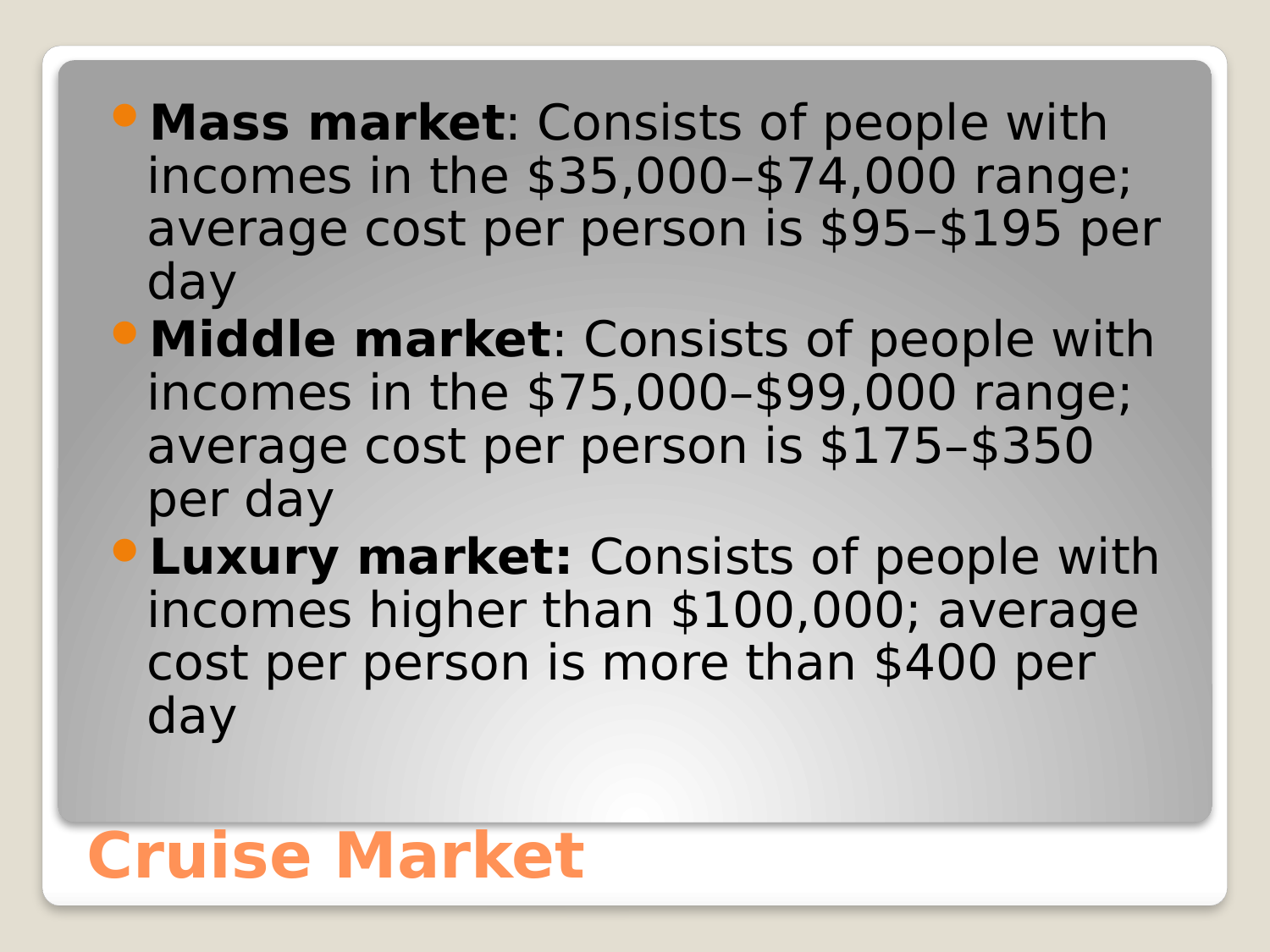

Mass market: Consists of people with incomes in the $35,000–$74,000 range; average cost per person is $95–$195 per day
Middle market: Consists of people with incomes in the $75,000–$99,000 range; average cost per person is $175–$350 per day
Luxury market: Consists of people with incomes higher than $100,000; average cost per person is more than $400 per day
# Cruise Market